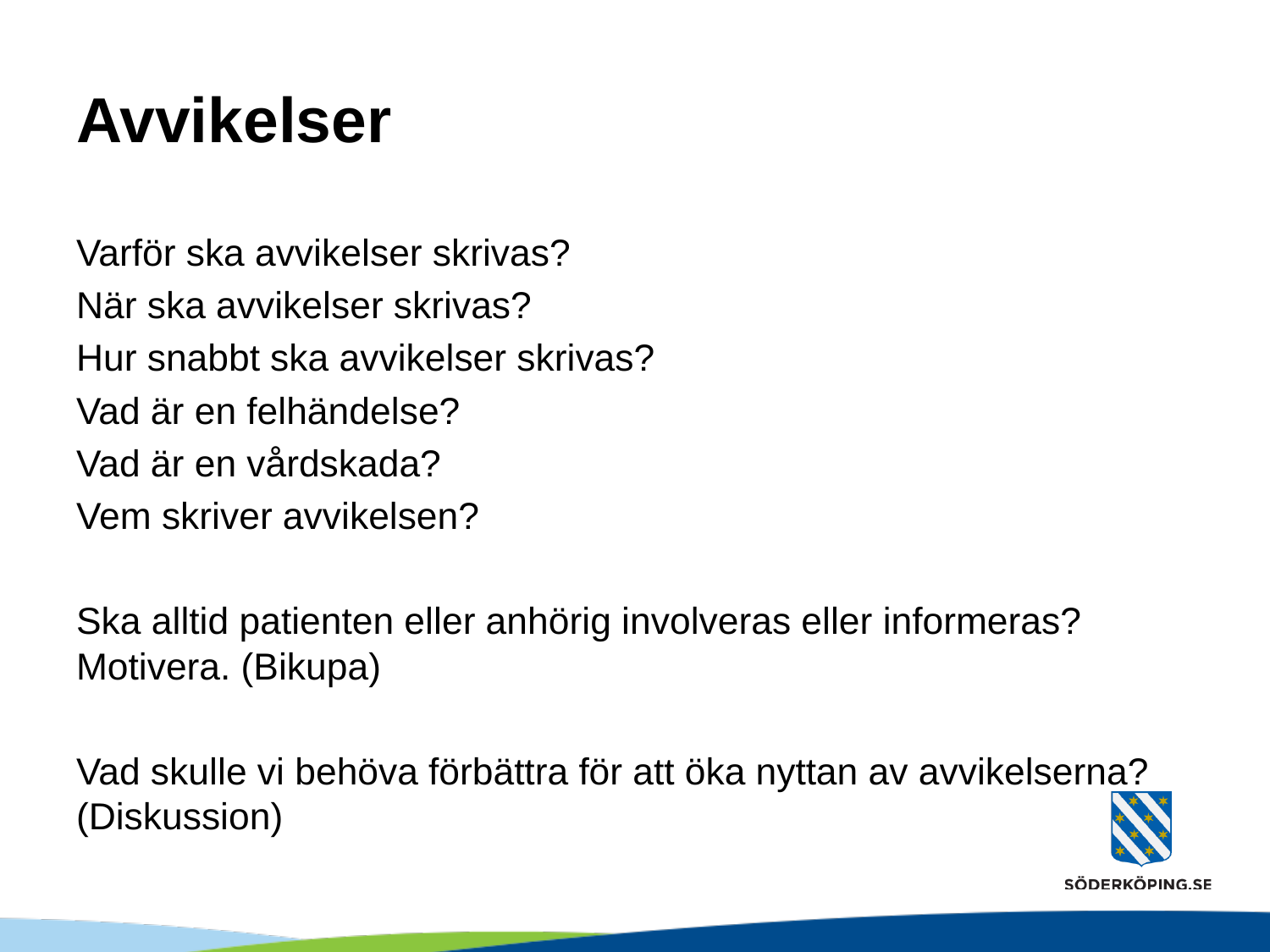

# Avvikelser
Varför ska avvikelser skrivas?
När ska avvikelser skrivas?
Hur snabbt ska avvikelser skrivas?
Vad är en felhändelse?
Vad är en vårdskada?
Vem skriver avvikelsen?

Ska alltid patienten eller anhörig involveras eller informeras? Motivera. (Bikupa)

Vad skulle vi behöva förbättra för att öka nyttan av avvikelserna? (Diskussion)